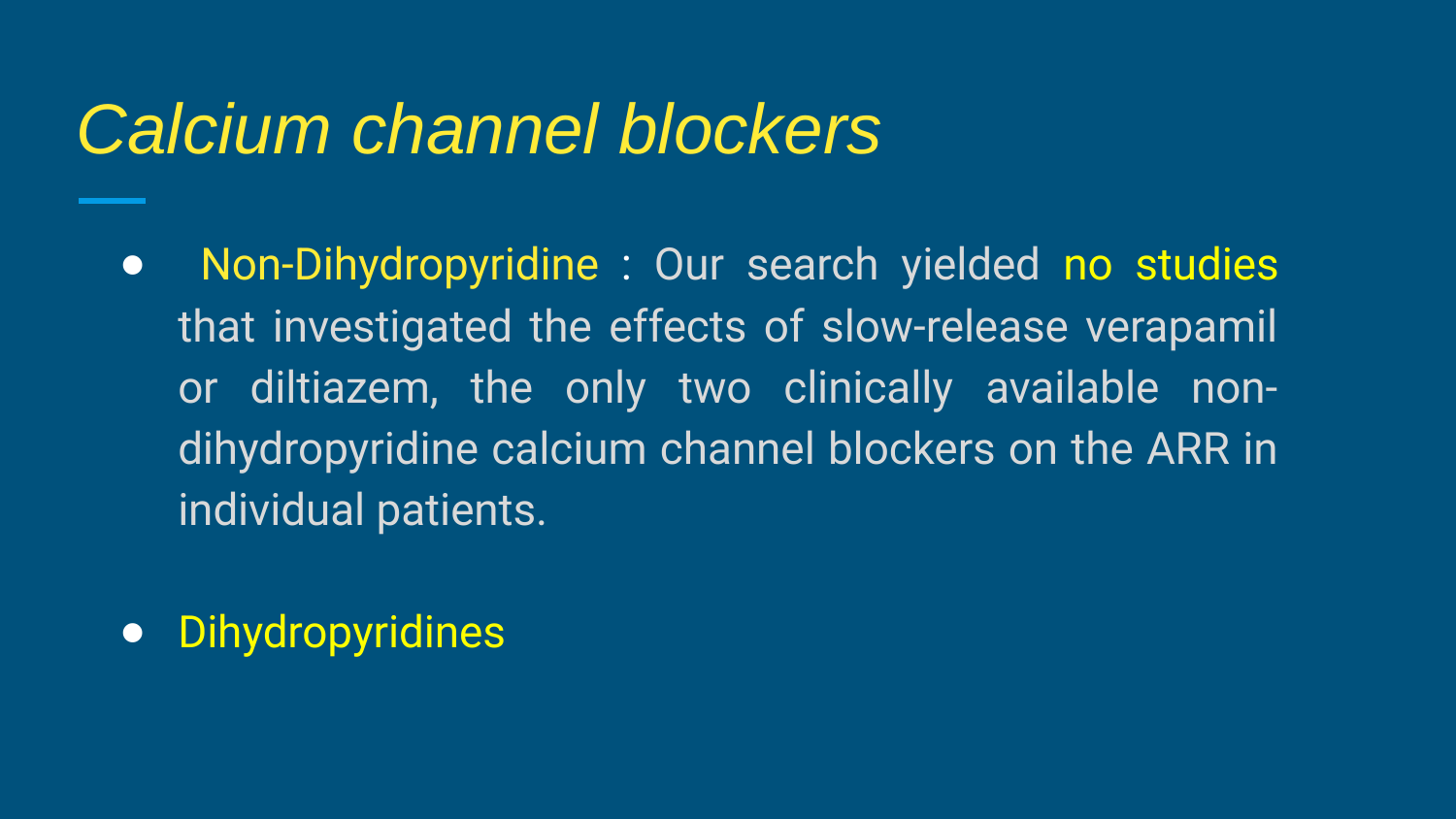

# Calcium channel blockers
 Non-Dihydropyridine : Our search yielded no studies that investigated the effects of slow-release verapamil or diltiazem, the only two clinically available non-dihydropyridine calcium channel blockers on the ARR in individual patients.

Dihydropyridines